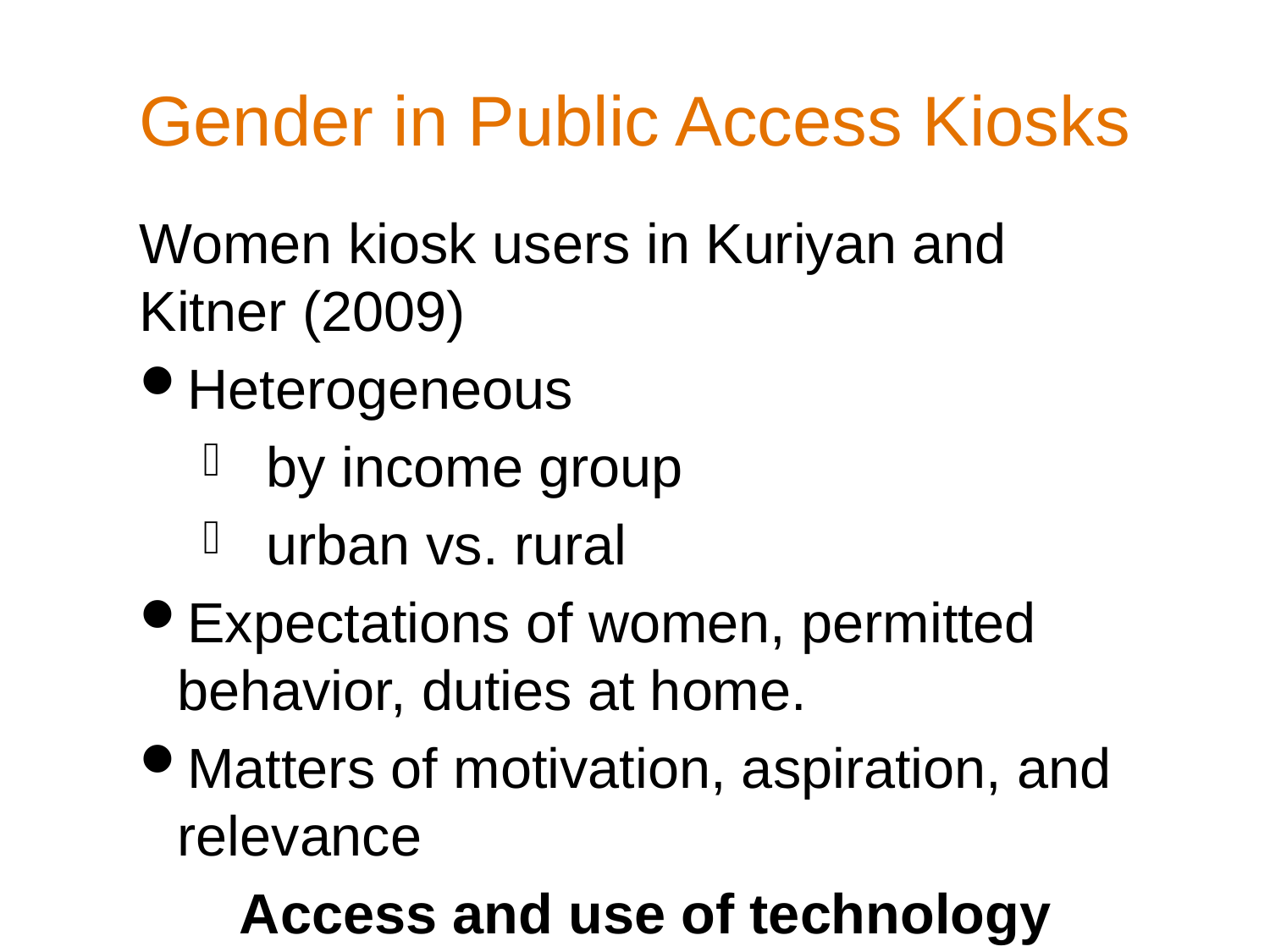

# Gender in Public Access Kiosks
Women kiosk users in Kuriyan and Kitner (2009)
Heterogeneous
by income group
urban vs. rural
Expectations of women, permitted behavior, duties at home.
Matters of motivation, aspiration, and relevance
Access and use of technology shaped by gender!